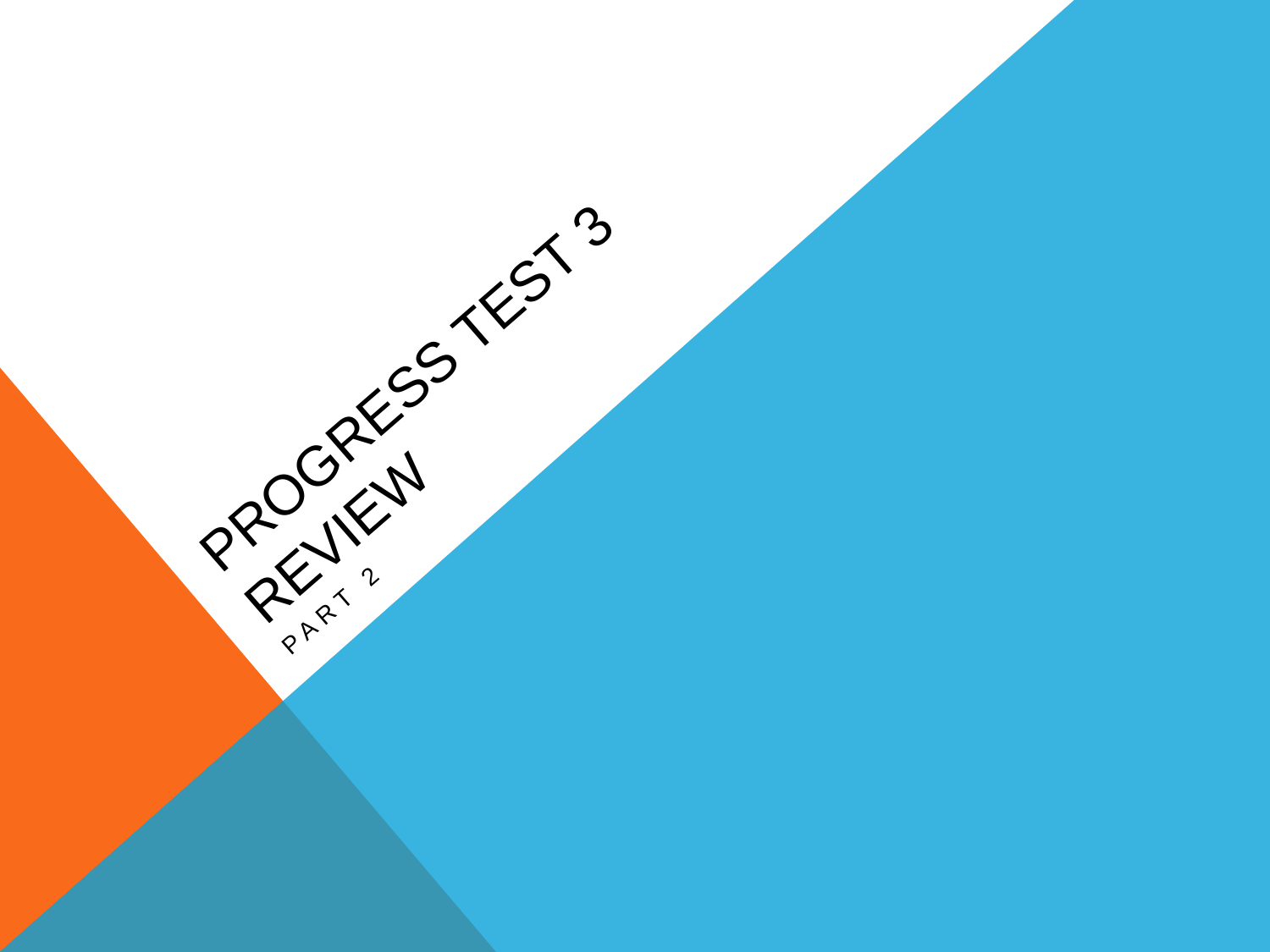

# Progress Test 3 Review
Part 2